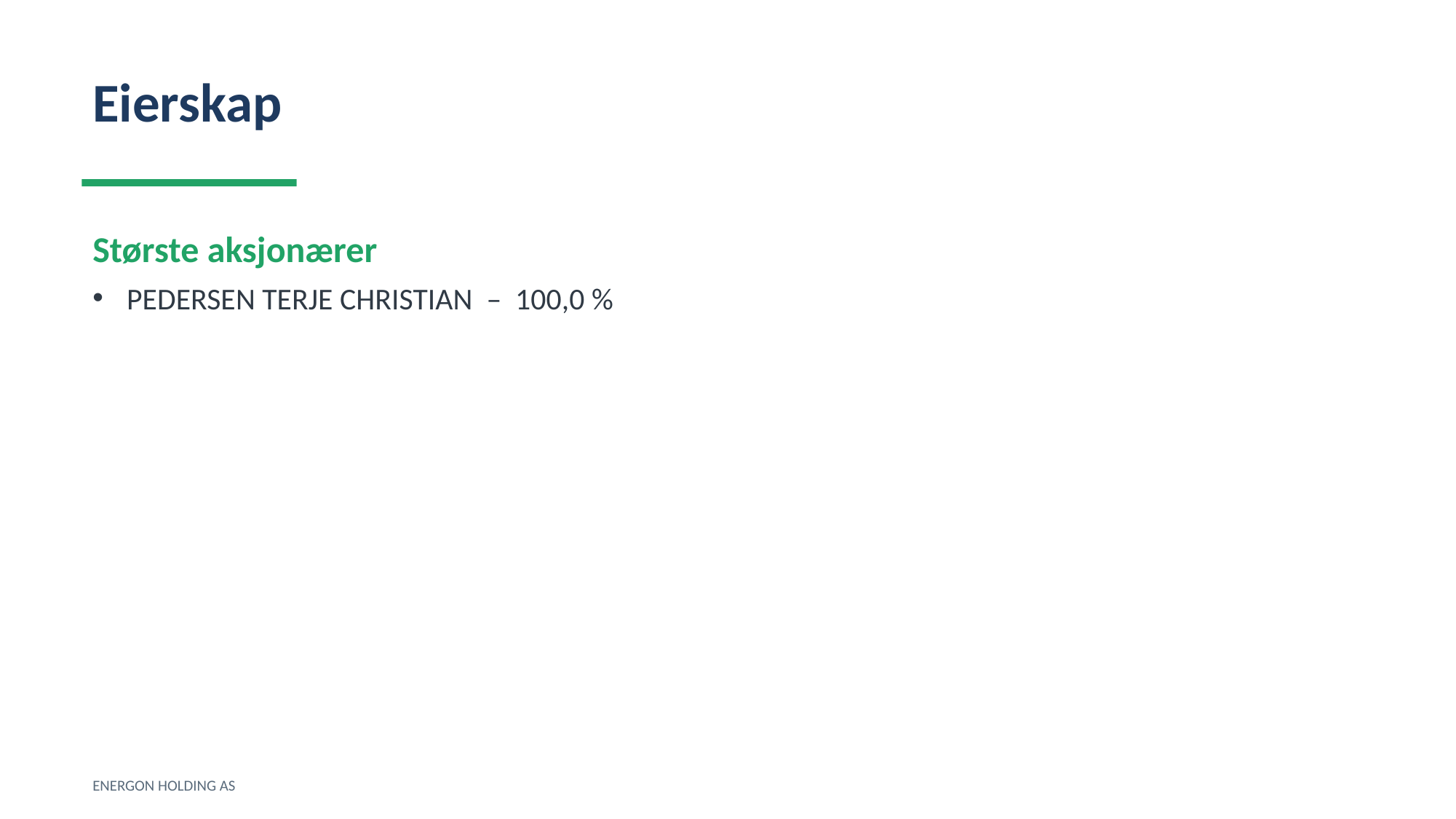

Eierskap

Største aksjonærer
PEDERSEN TERJE CHRISTIAN  –  100,0 %
ENERGON HOLDING AS